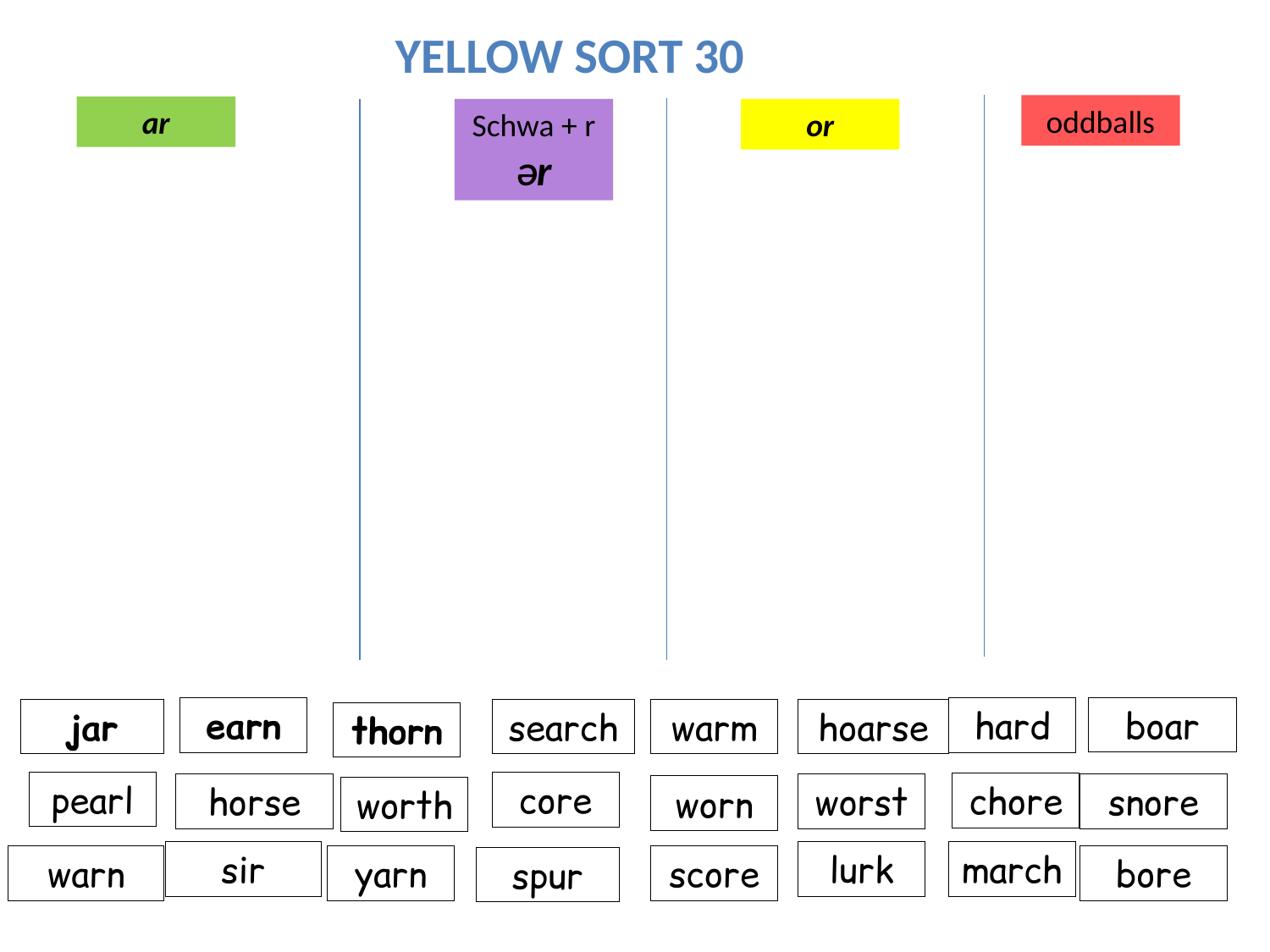

Yellow Sort 30
oddballs
ar
Schwa + r
Ər
or
boar
earn
hard
jar
search
warm
hoarse
thorn
pearl
core
chore
horse
worst
snore
worn
worth
march
sir
lurk
warn
yarn
bore
score
spur